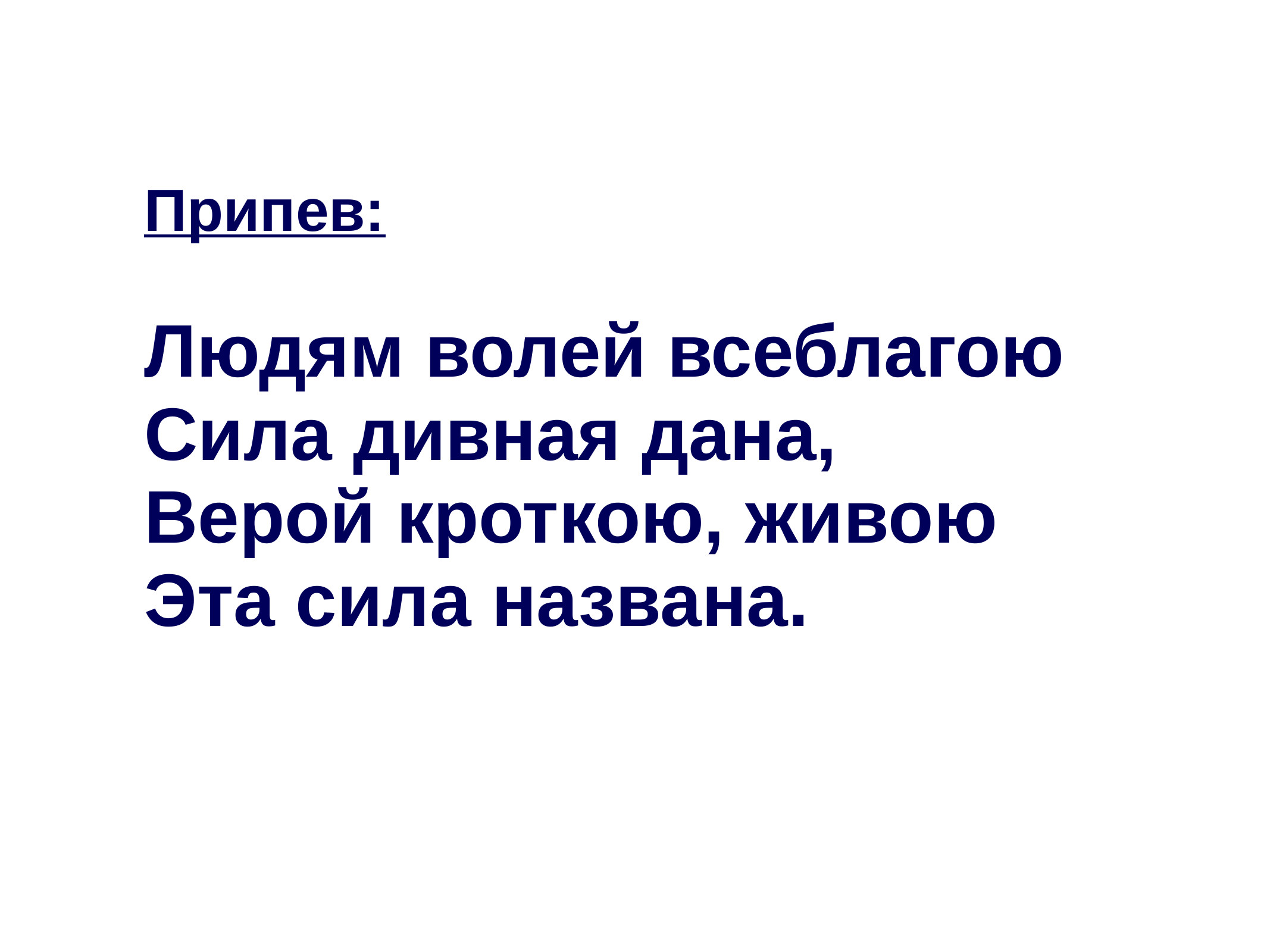

Припев:

Людям волей всеблагою
Сила дивная дана,
Верой кроткою, живою
Эта сила названа.